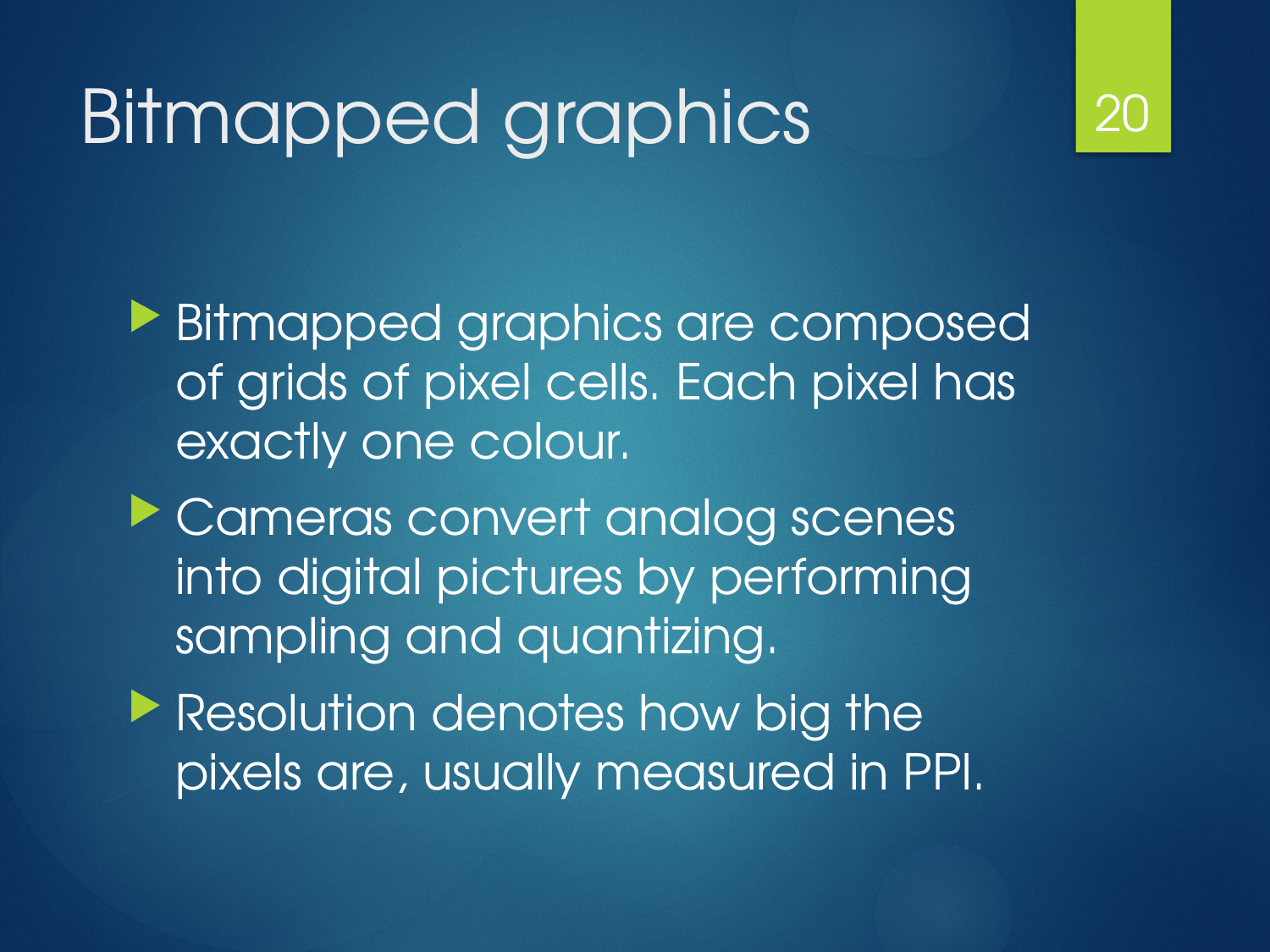

20
# Bitmapped graphics
Bitmapped graphics are composed of grids of pixel cells. Each pixel has exactly one colour.
Cameras convert analog scenes into digital pictures by performing sampling and quantizing.
Resolution denotes how big the pixels are, usually measured in PPI.